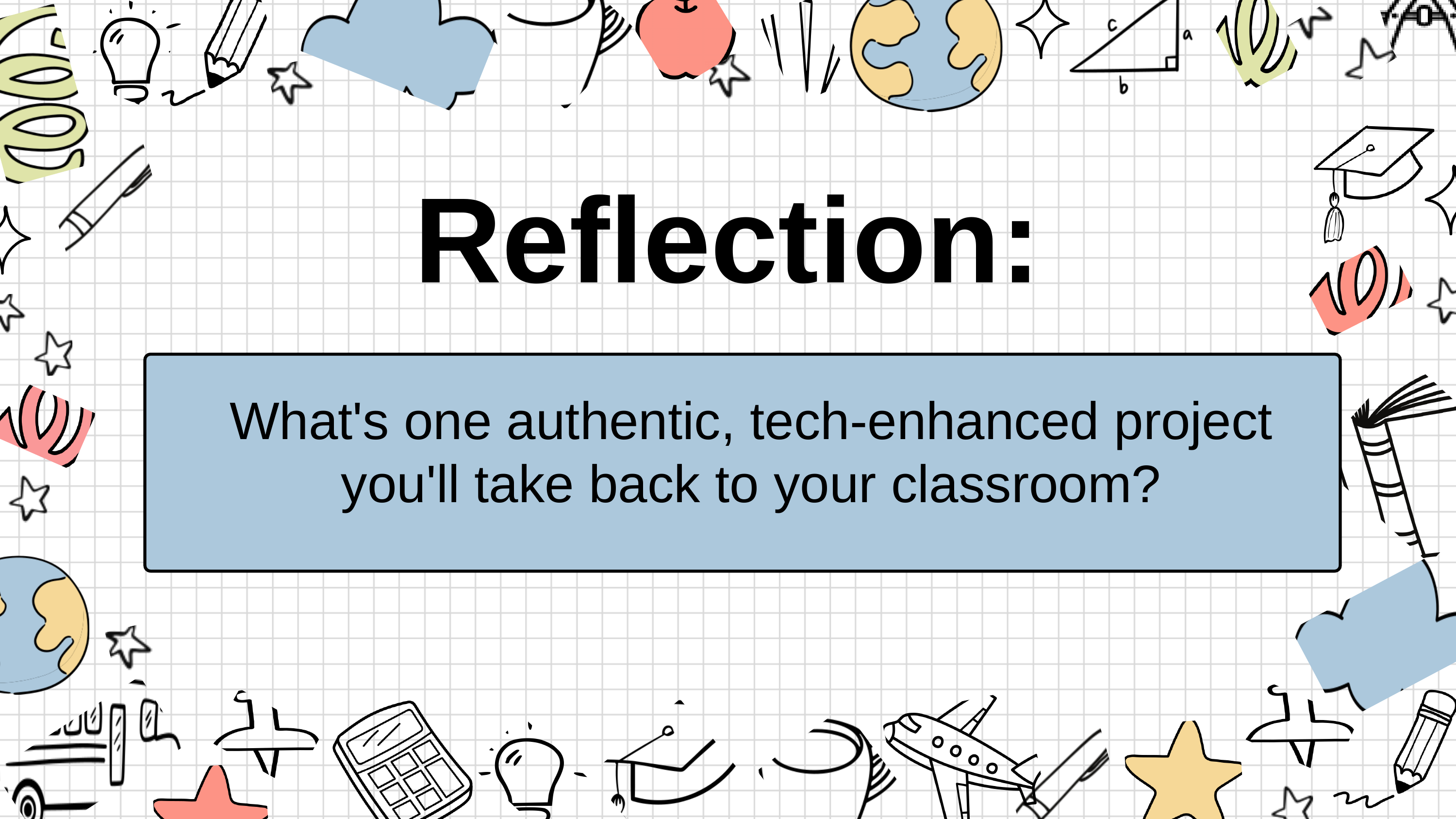

Reflection:

What's one authentic, tech-enhanced project you'll take back to your classroom?